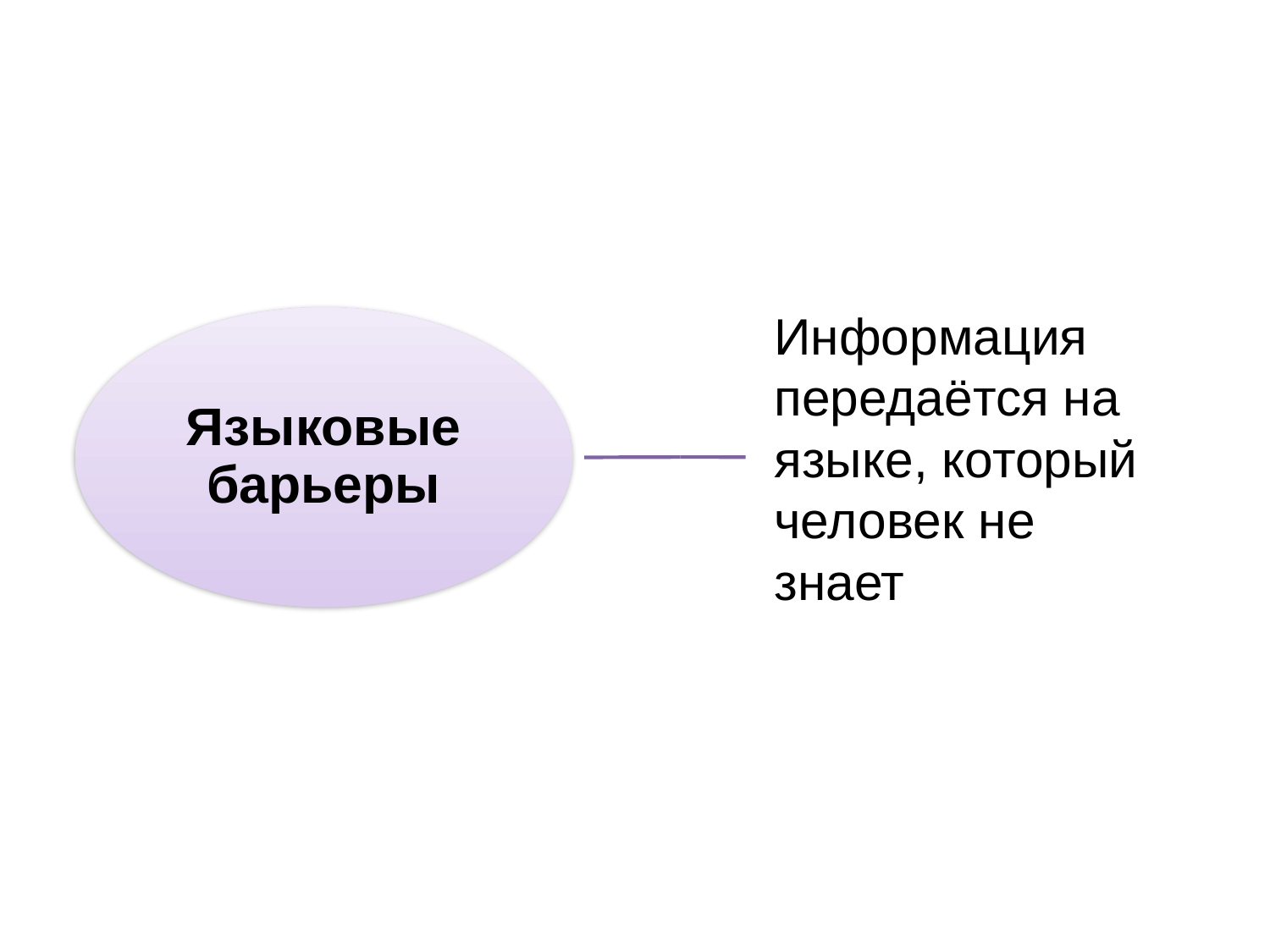

Языковые барьеры
Информация передаётся на языке, который человек не знает